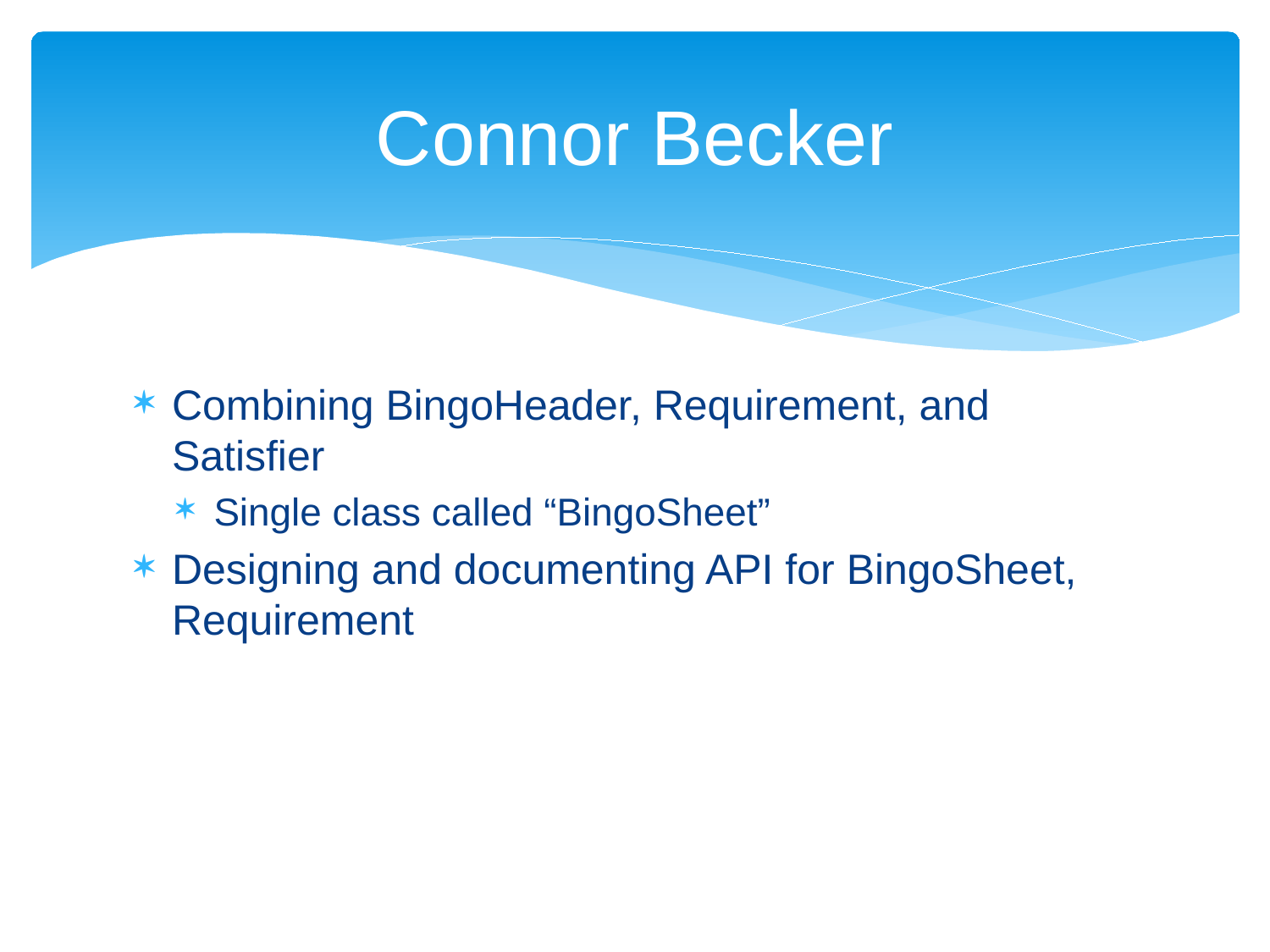

# Connor Becker
Combining BingoHeader, Requirement, and Satisfier
Single class called “BingoSheet”
Designing and documenting API for BingoSheet, Requirement